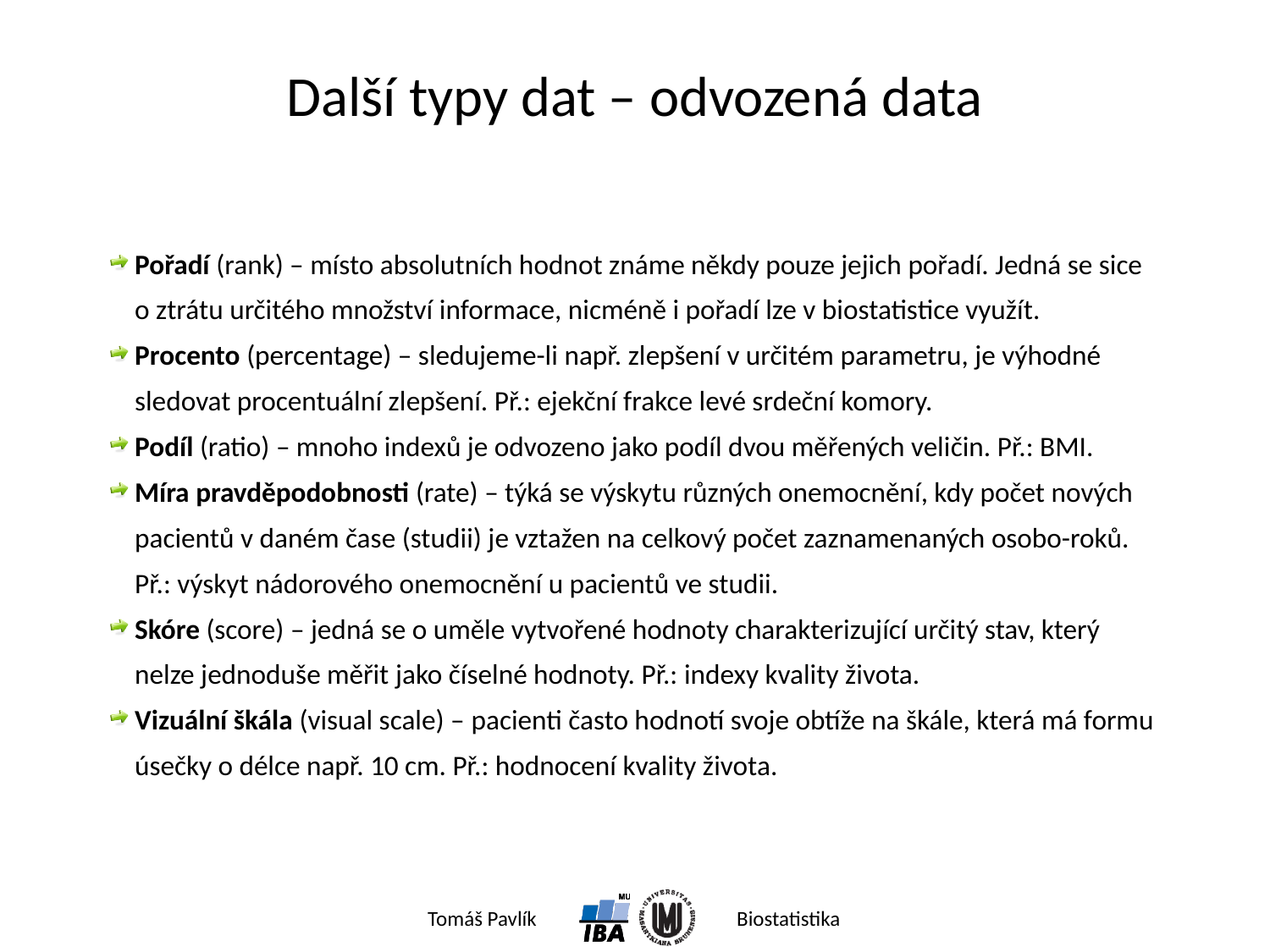

# Další typy dat – odvozená data
Pořadí (rank) – místo absolutních hodnot známe někdy pouze jejich pořadí. Jedná se sice o ztrátu určitého množství informace, nicméně i pořadí lze v biostatistice využít.
Procento (percentage) – sledujeme-li např. zlepšení v určitém parametru, je výhodné sledovat procentuální zlepšení. Př.: ejekční frakce levé srdeční komory.
Podíl (ratio) – mnoho indexů je odvozeno jako podíl dvou měřených veličin. Př.: BMI.
Míra pravděpodobnosti (rate) – týká se výskytu různých onemocnění, kdy počet nových pacientů v daném čase (studii) je vztažen na celkový počet zaznamenaných osobo-roků. Př.: výskyt nádorového onemocnění u pacientů ve studii.
Skóre (score) – jedná se o uměle vytvořené hodnoty charakterizující určitý stav, který nelze jednoduše měřit jako číselné hodnoty. Př.: indexy kvality života.
Vizuální škála (visual scale) – pacienti často hodnotí svoje obtíže na škále, která má formu úsečky o délce např. 10 cm. Př.: hodnocení kvality života.